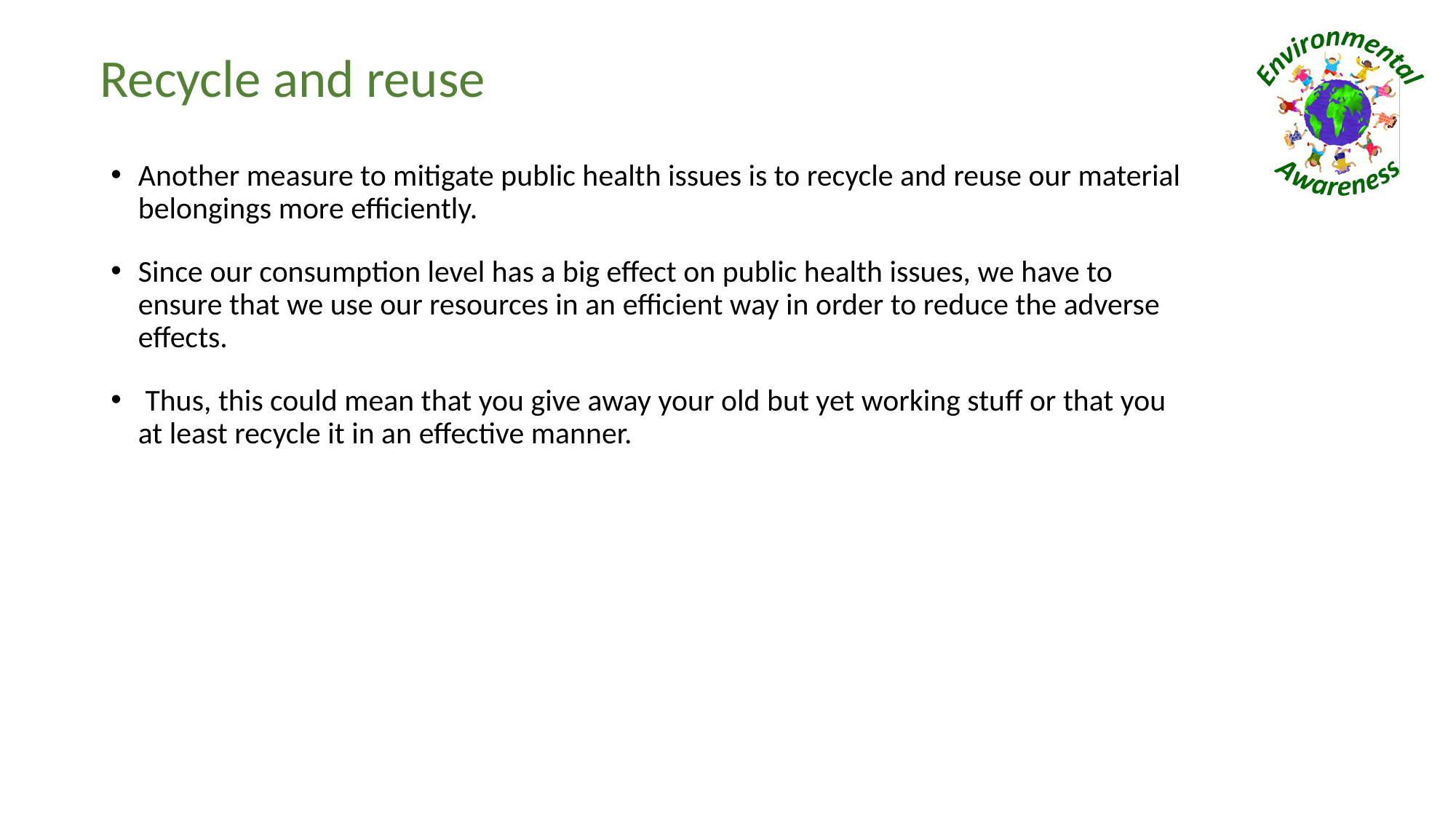

# Recycle and reuse
Another measure to mitigate public health issues is to recycle and reuse our material belongings more efficiently.
Since our consumption level has a big effect on public health issues, we have to ensure that we use our resources in an efficient way in order to reduce the adverse effects.
 Thus, this could mean that you give away your old but yet working stuff or that you at least recycle it in an effective manner.